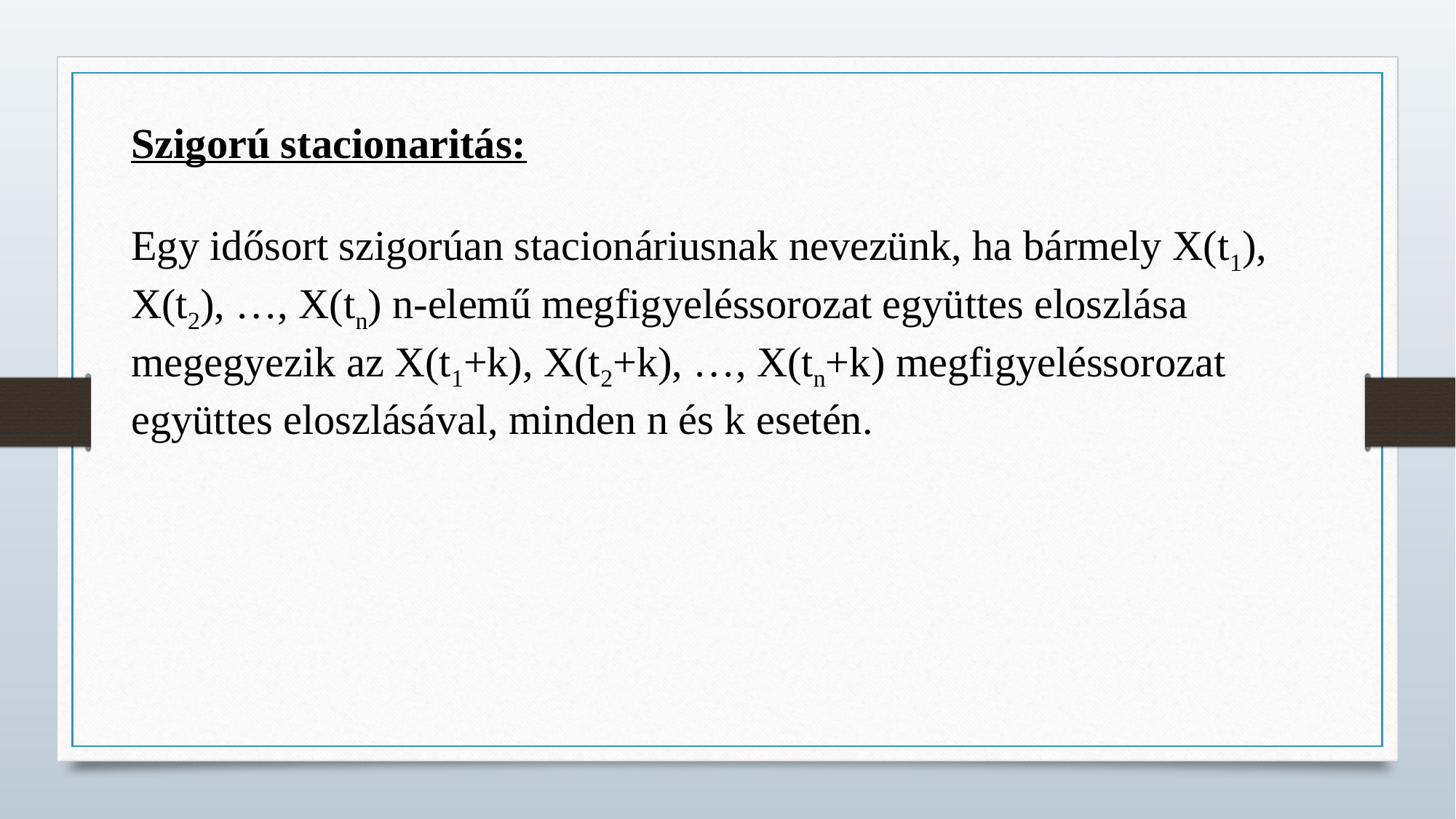

Szigorú stacionaritás:

Egy idősort szigorúan stacionáriusnak nevezünk, ha bármely X(t1), X(t2), …, X(tn) n-elemű megfigyeléssorozat együttes eloszlása megegyezik az X(t1+k), X(t2+k), …, X(tn+k) megfigyeléssorozat együttes eloszlásával, minden n és k esetén.